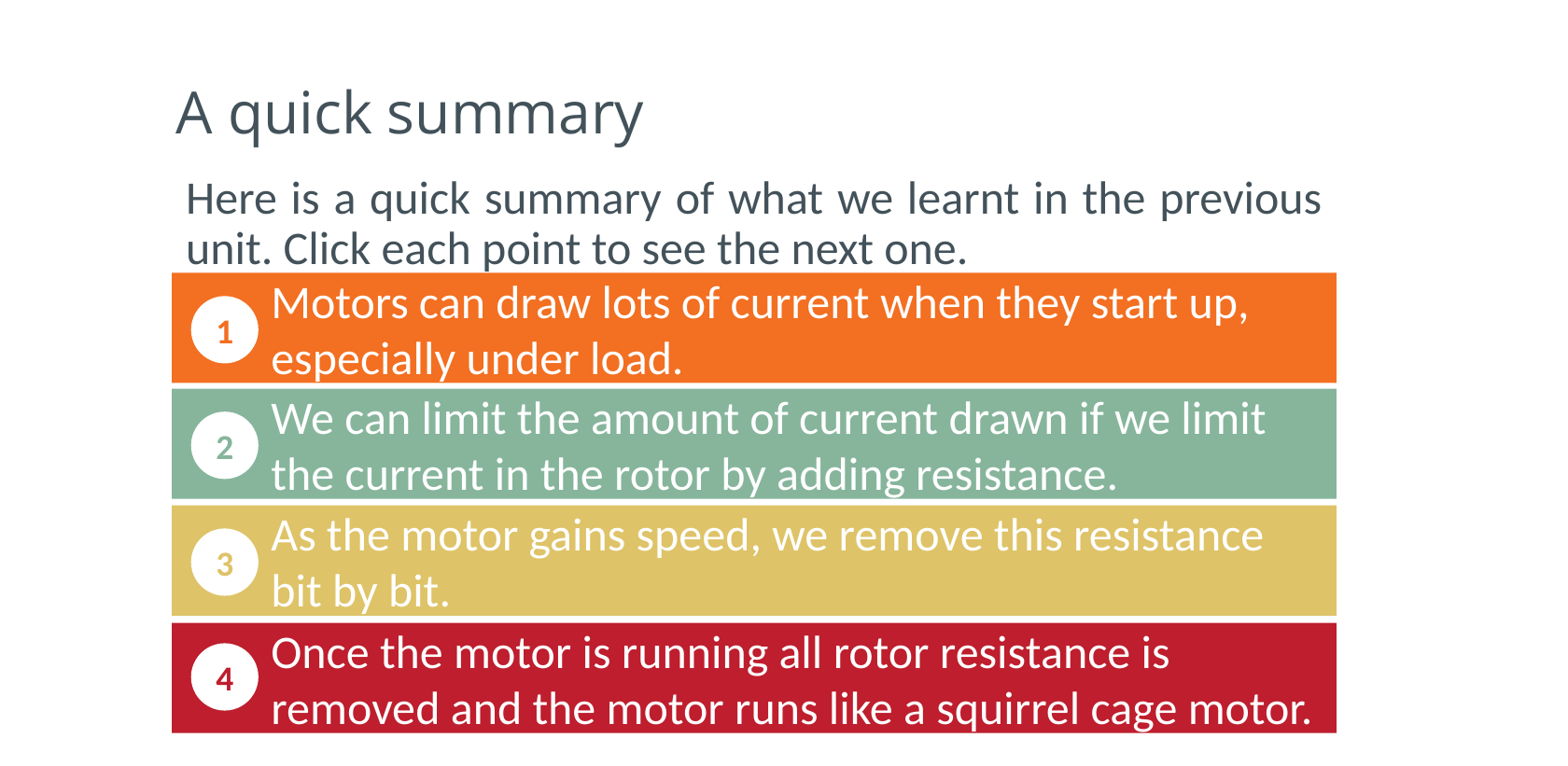

# A quick summary
Here is a quick summary of what we learnt in the previous unit. Click each point to see the next one.
Motors can draw lots of current when they start up, especially under load.
1
We can limit the amount of current drawn if we limit the current in the rotor by adding resistance.
2
As the motor gains speed, we remove this resistance bit by bit.
3
Once the motor is running all rotor resistance is removed and the motor runs like a squirrel cage motor.
4